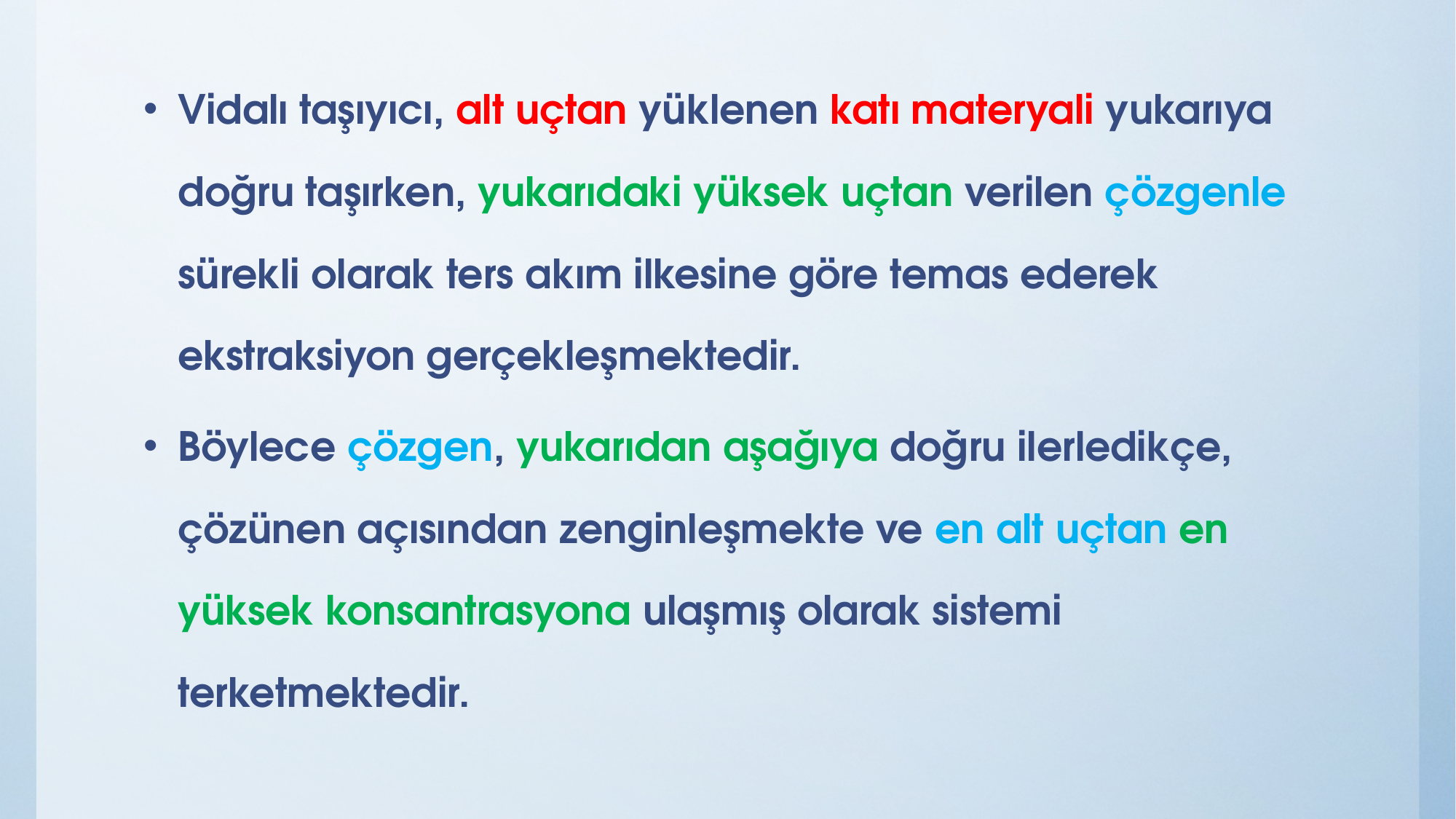

Vidalı taşıyıcı, alt uçtan yüklenen katı materyali yukarıya doğru taşırken, yukarıdaki yüksek uçtan verilen çözgenle sürekli olarak ters akım ilkesine göre temas ederek ekstraksiyon gerçekleşmektedir.
Böylece çözgen, yukarıdan aşağıya doğru ilerledikçe, çözünen açısından zenginleşmekte ve en alt uçtan en yüksek konsantrasyona ulaşmış olarak sistemi terketmektedir.